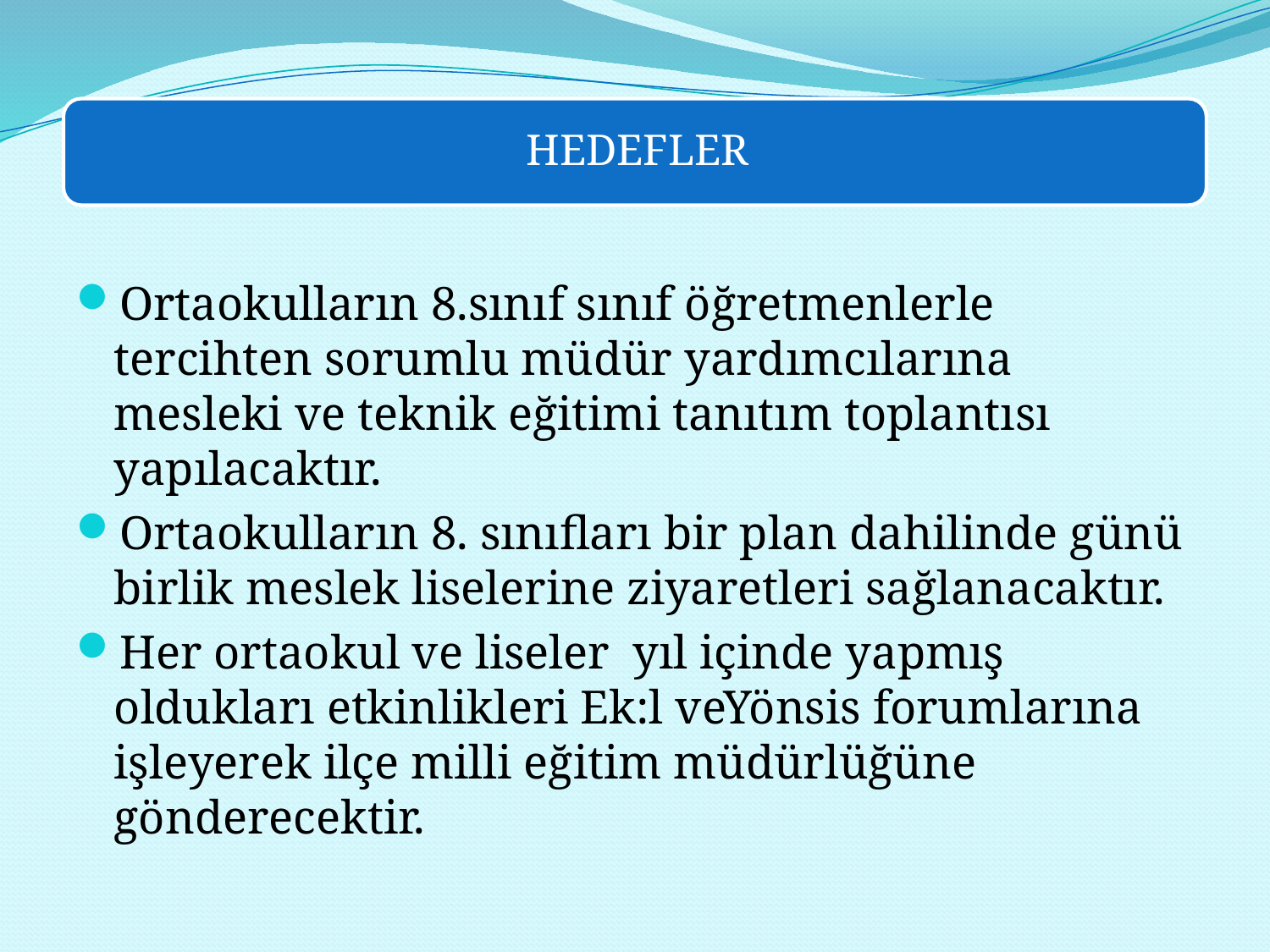

HEDEFLER
Ortaokulların 8.sınıf sınıf öğretmenlerle tercihten sorumlu müdür yardımcılarına mesleki ve teknik eğitimi tanıtım toplantısı yapılacaktır.
Ortaokulların 8. sınıfları bir plan dahilinde günü birlik meslek liselerine ziyaretleri sağlanacaktır.
Her ortaokul ve liseler  yıl içinde yapmış oldukları etkinlikleri Ek:l veYönsis forumlarına işleyerek ilçe milli eğitim müdürlüğüne gönderecektir.